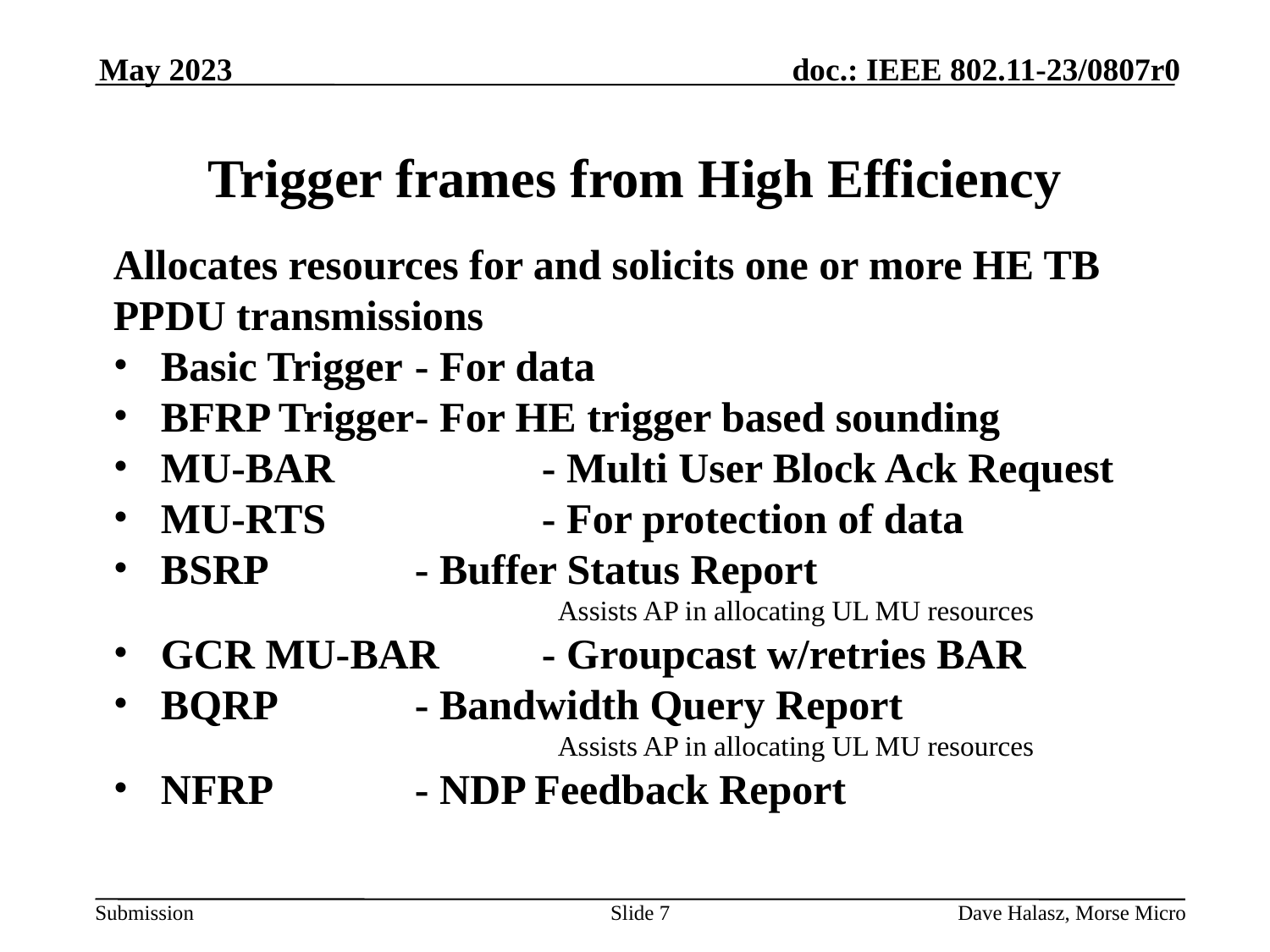

May 2023
# Trigger frames from High Efficiency
Allocates resources for and solicits one or more HE TB PPDU transmissions
Basic Trigger	- For data
BFRP Trigger	- For HE trigger based sounding
MU-BAR		- Multi User Block Ack Request
MU-RTS		- For protection of data
BSRP		- Buffer Status Report
Assists AP in allocating UL MU resources
GCR MU-BAR	- Groupcast w/retries BAR
BQRP		- Bandwidth Query Report
Assists AP in allocating UL MU resources
NFRP		- NDP Feedback Report

Slide 7
Dave Halasz, Morse Micro